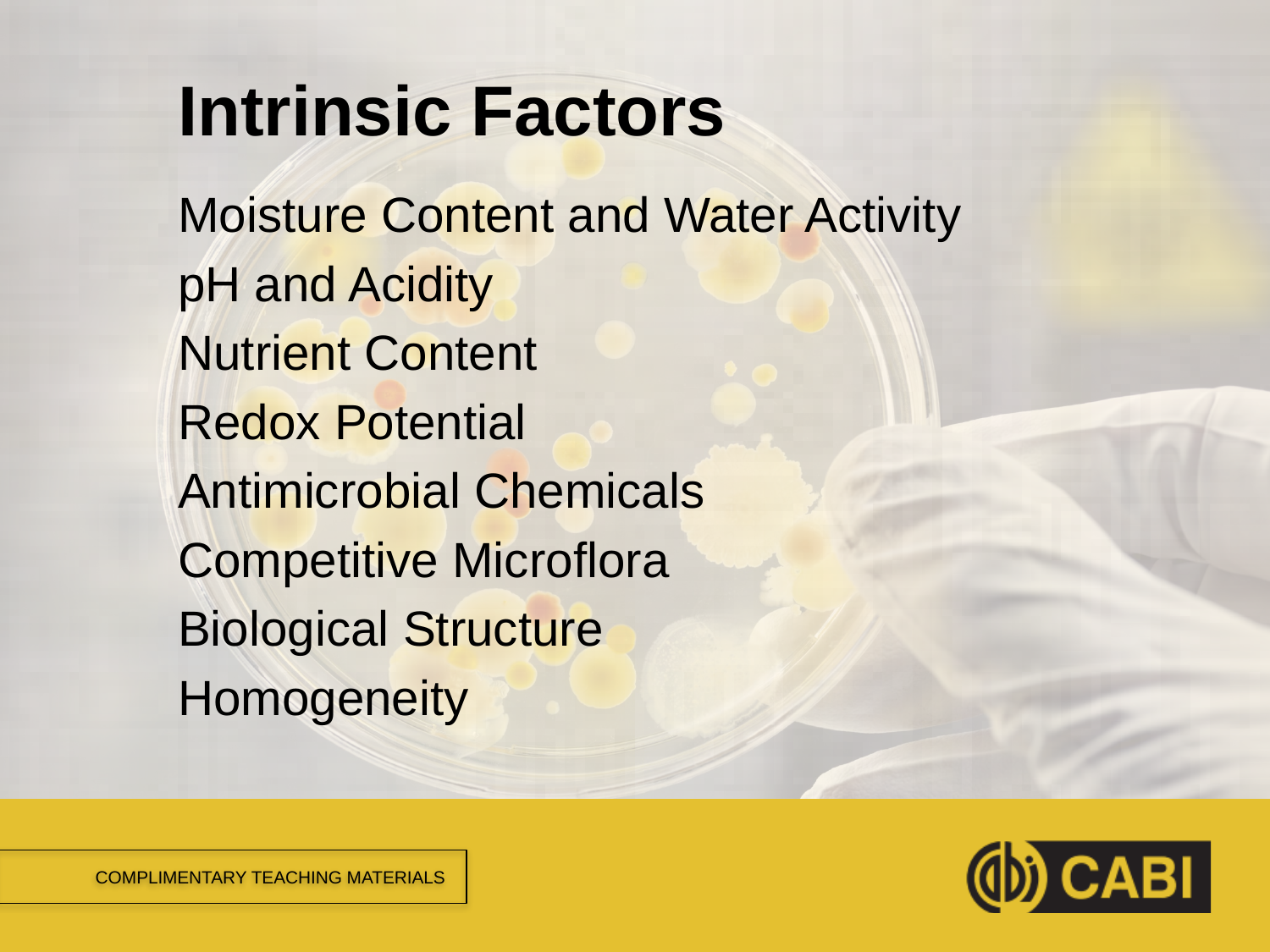

# Intrinsic Factors

Moisture Content and Water Activity
pH and Acidity
Nutrient Content
Redox Potential
Antimicrobial Chemicals
Competitive Microflora
Biological Structure
Homogeneity